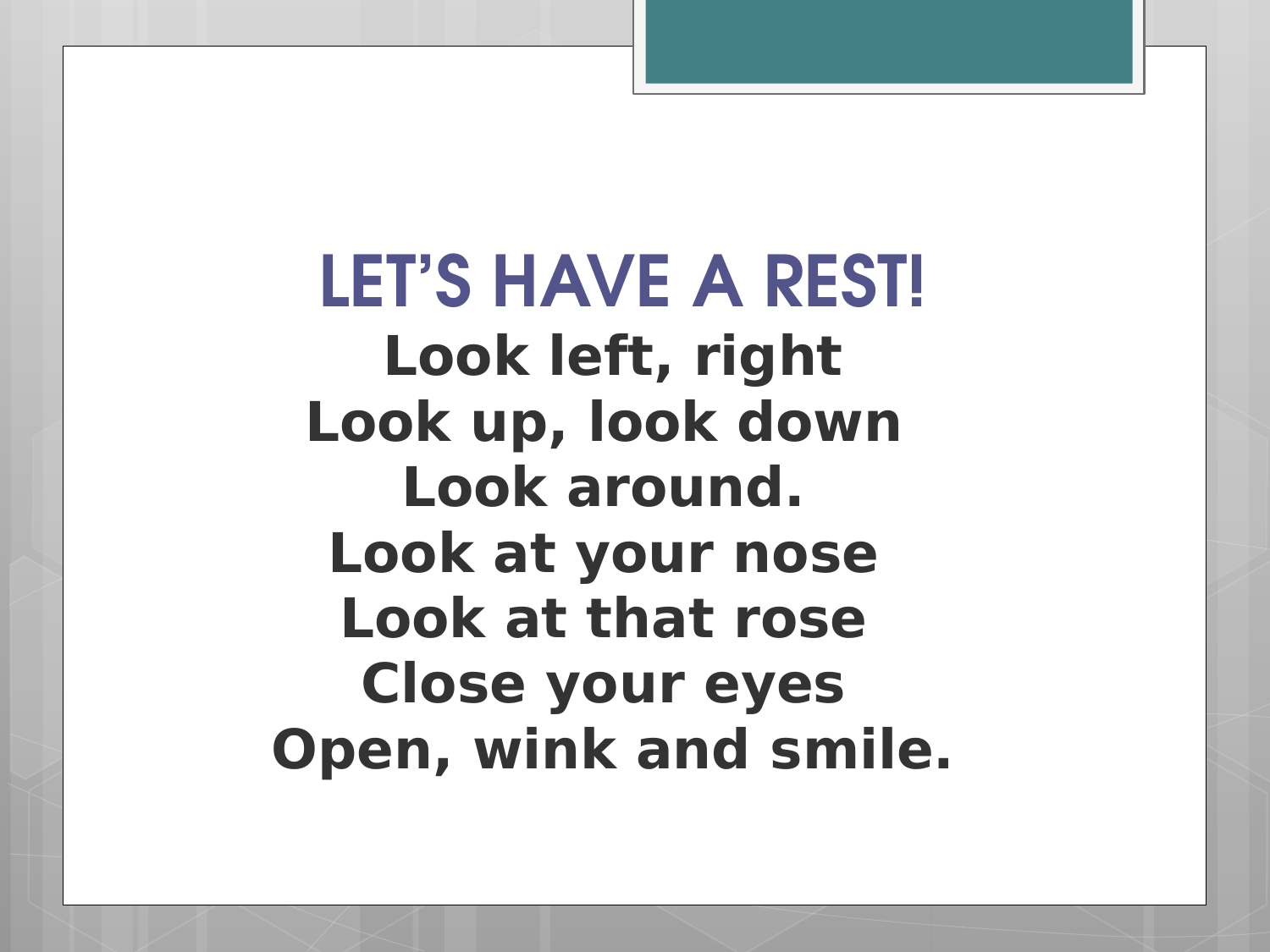

# LET’S HAVE A REST! Look left, right  Look up, look down   Look around.   Look at your nose   Look at that rose   Close your eyes   Open, wink and smile.